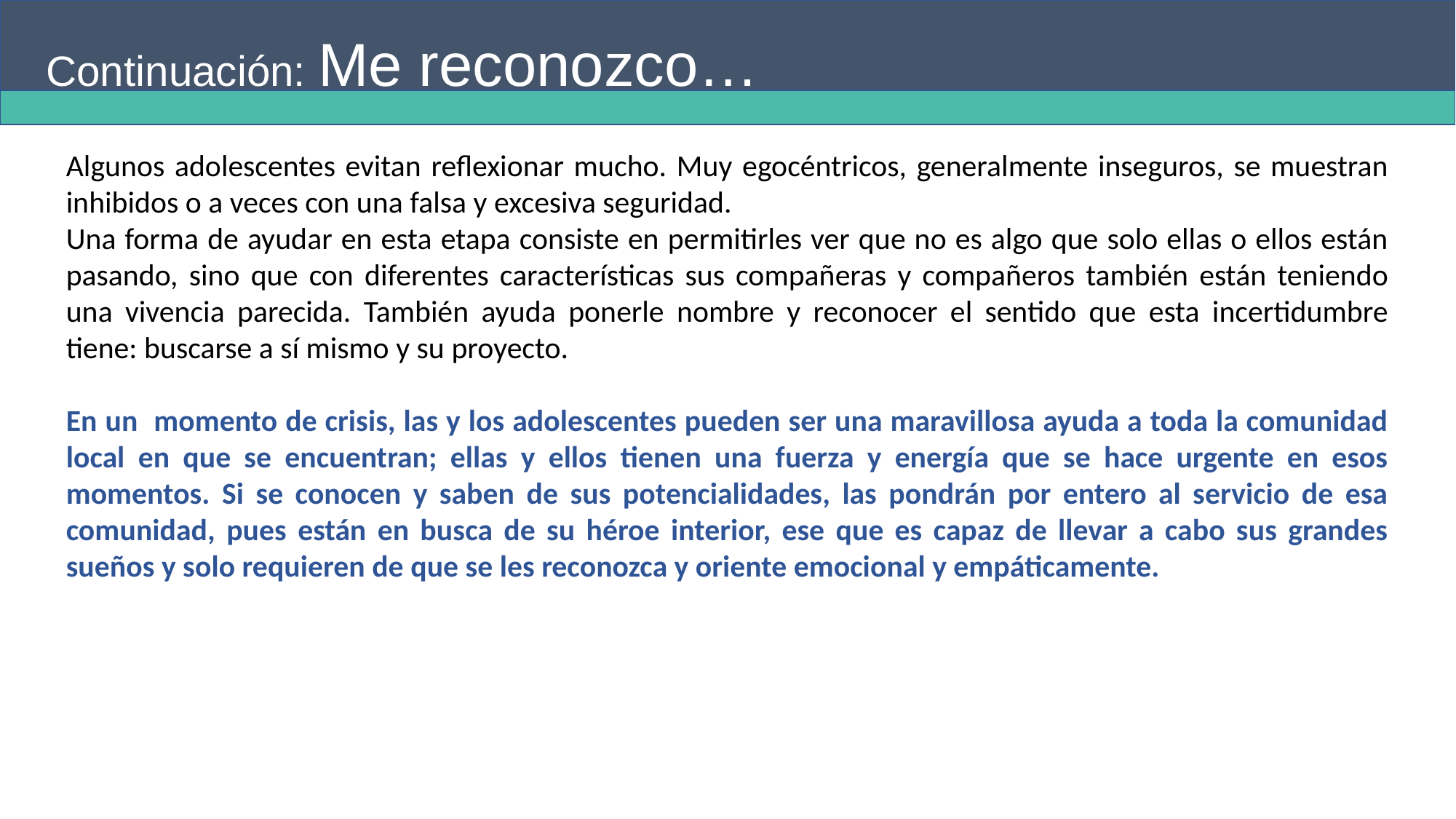

Continuación: Me reconozco…

Algunos adolescentes evitan reflexionar mucho. Muy egocéntricos, generalmente inseguros, se muestran inhibidos o a veces con una falsa y excesiva seguridad.
Una forma de ayudar en esta etapa consiste en permitirles ver que no es algo que solo ellas o ellos están pasando, sino que con diferentes características sus compañeras y compañeros también están teniendo una vivencia parecida. También ayuda ponerle nombre y reconocer el sentido que esta incertidumbre tiene: buscarse a sí mismo y su proyecto.

En un  momento de crisis, las y los adolescentes pueden ser una maravillosa ayuda a toda la comunidad local en que se encuentran; ellas y ellos tienen una fuerza y energía que se hace urgente en esos momentos. Si se conocen y saben de sus potencialidades, las pondrán por entero al servicio de esa comunidad, pues están en busca de su héroe interior, ese que es capaz de llevar a cabo sus grandes sueños y solo requieren de que se les reconozca y oriente emocional y empáticamente.